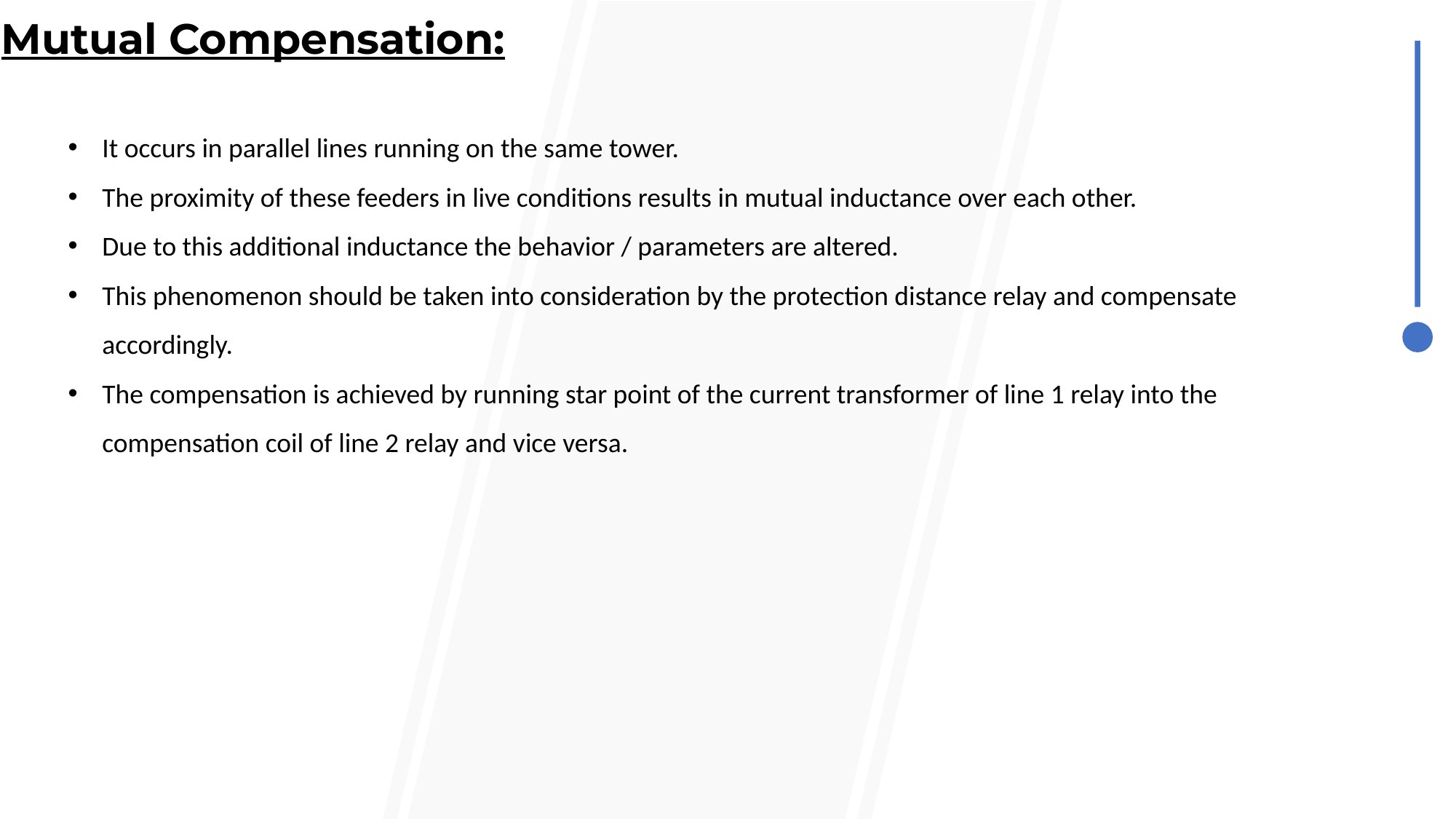

Mutual Compensation:

It occurs in parallel lines running on the same tower.
The proximity of these feeders in live conditions results in mutual inductance over each other.
Due to this additional inductance the behavior / parameters are altered.
This phenomenon should be taken into consideration by the protection distance relay and compensate accordingly.
The compensation is achieved by running star point of the current transformer of line 1 relay into the compensation coil of line 2 relay and vice versa.